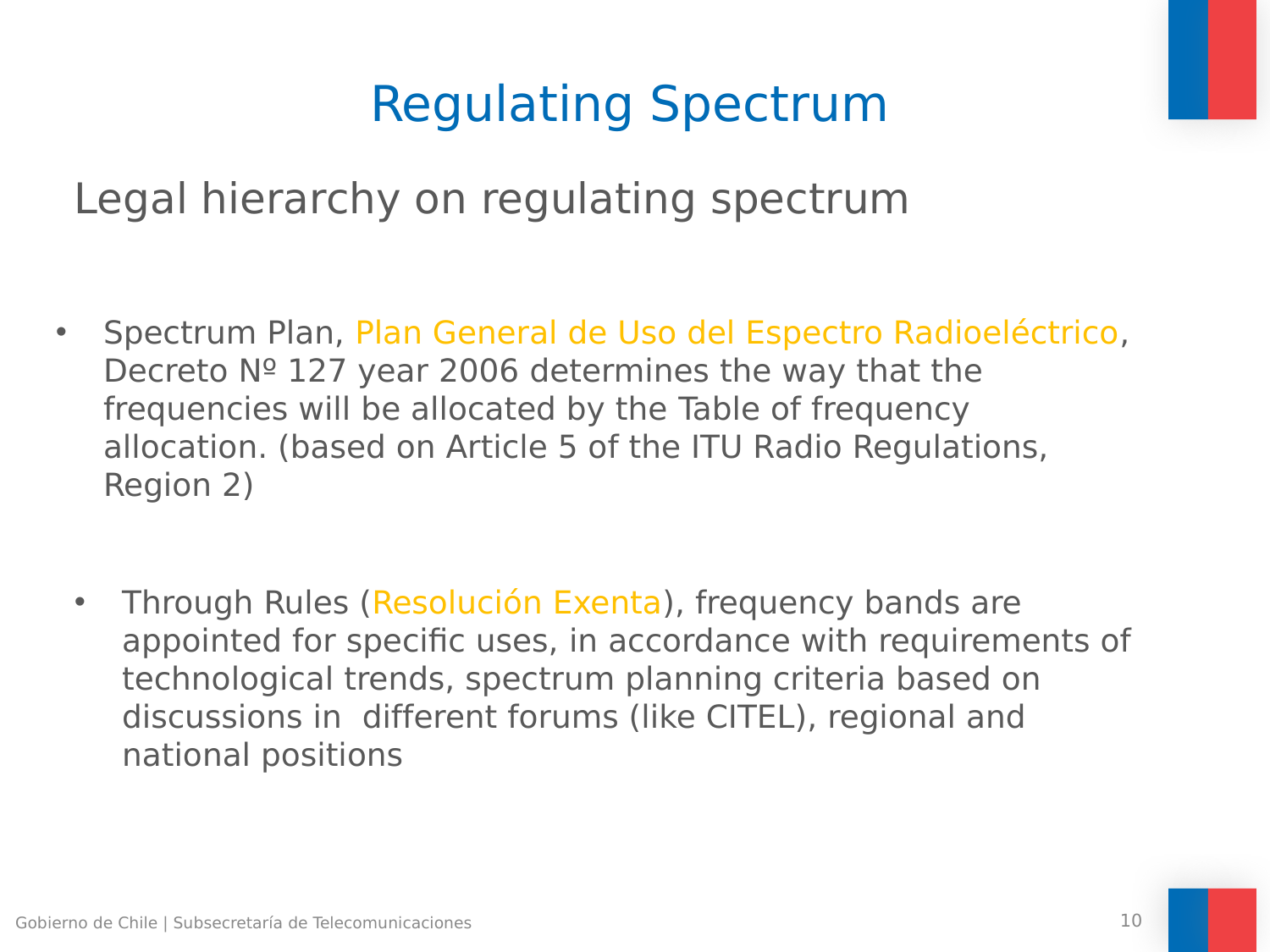

Regulating Spectrum
Legal hierarchy on regulating spectrum

Spectrum Plan, Plan General de Uso del Espectro Radioeléctrico, Decreto Nº 127 year 2006 determines the way that the frequencies will be allocated by the Table of frequency allocation. (based on Article 5 of the ITU Radio Regulations, Region 2)
Through Rules (Resolución Exenta), frequency bands are appointed for specific uses, in accordance with requirements of technological trends, spectrum planning criteria based on discussions in  different forums (like CITEL), regional and national positions
Gobierno de Chile | Subsecretaría de Telecomunicaciones
10